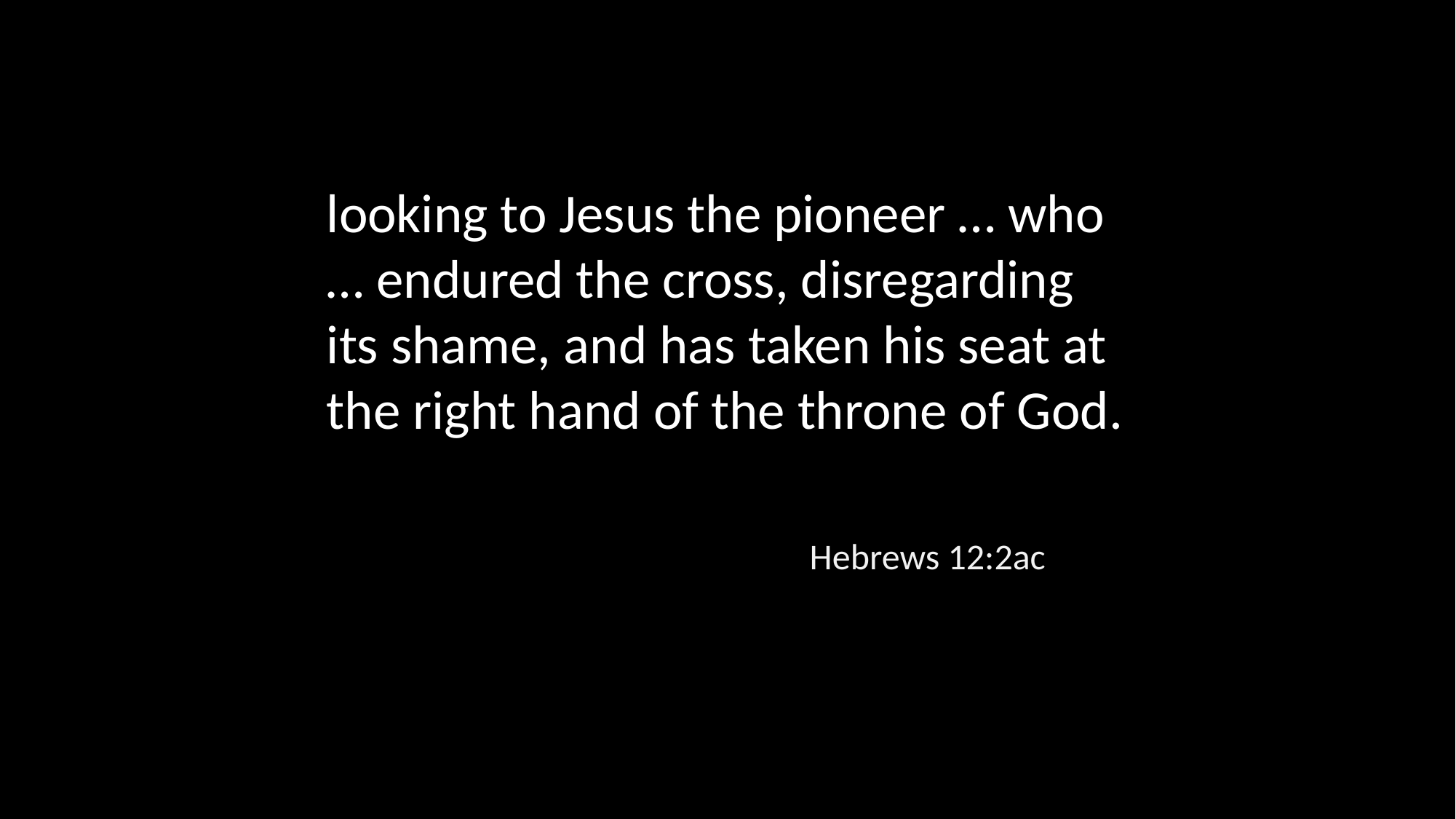

looking to Jesus the pioneer … who … endured the cross, disregarding its shame, and has taken his seat at the right hand of the throne of God.
Hebrews 12:2ac